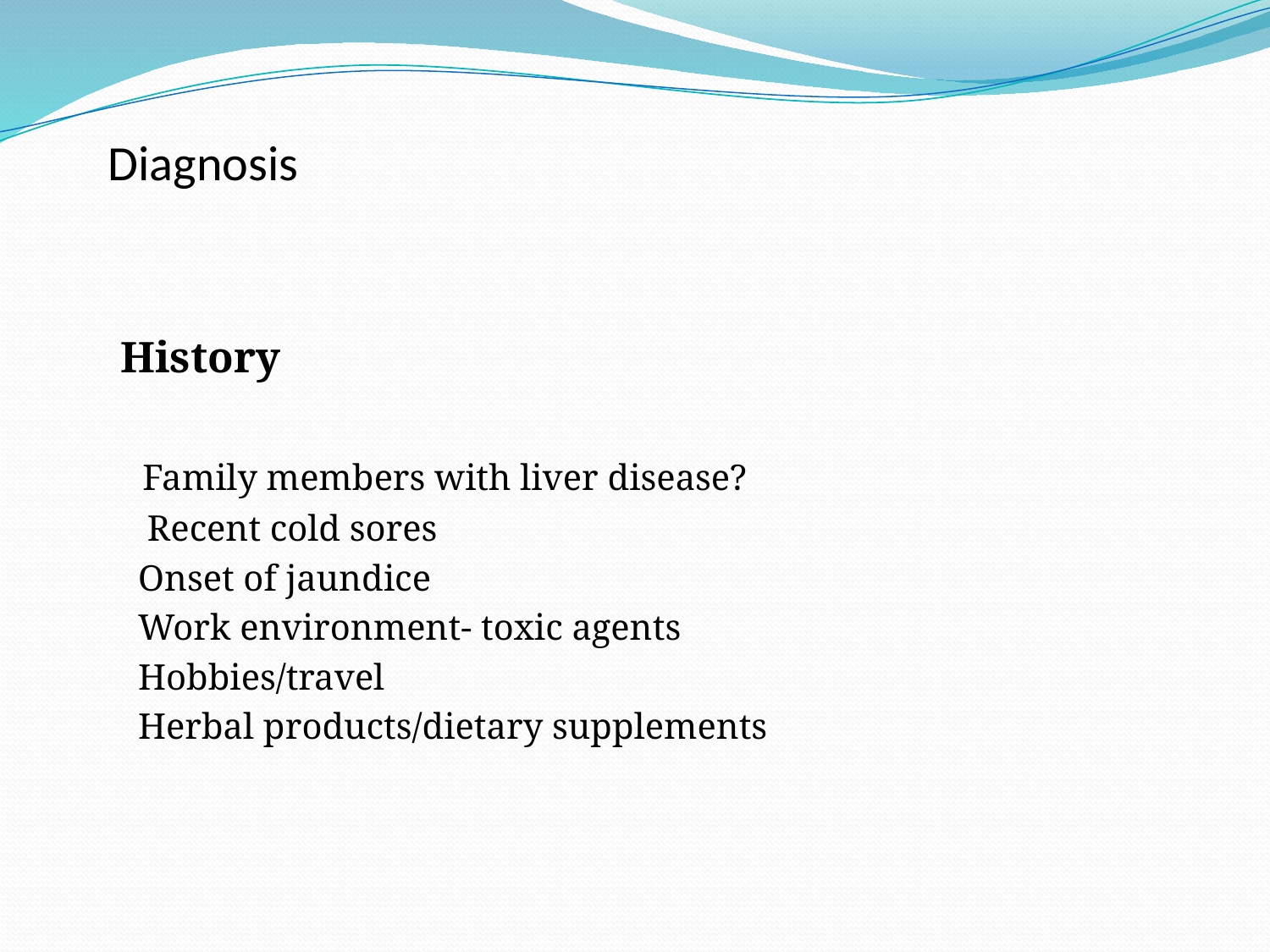

# Diagnosis

     History

       Family members with liver disease?
         Recent cold sores
        Onset of jaundice
        Work environment- toxic agents
        Hobbies/travel
        Herbal products/dietary supplements